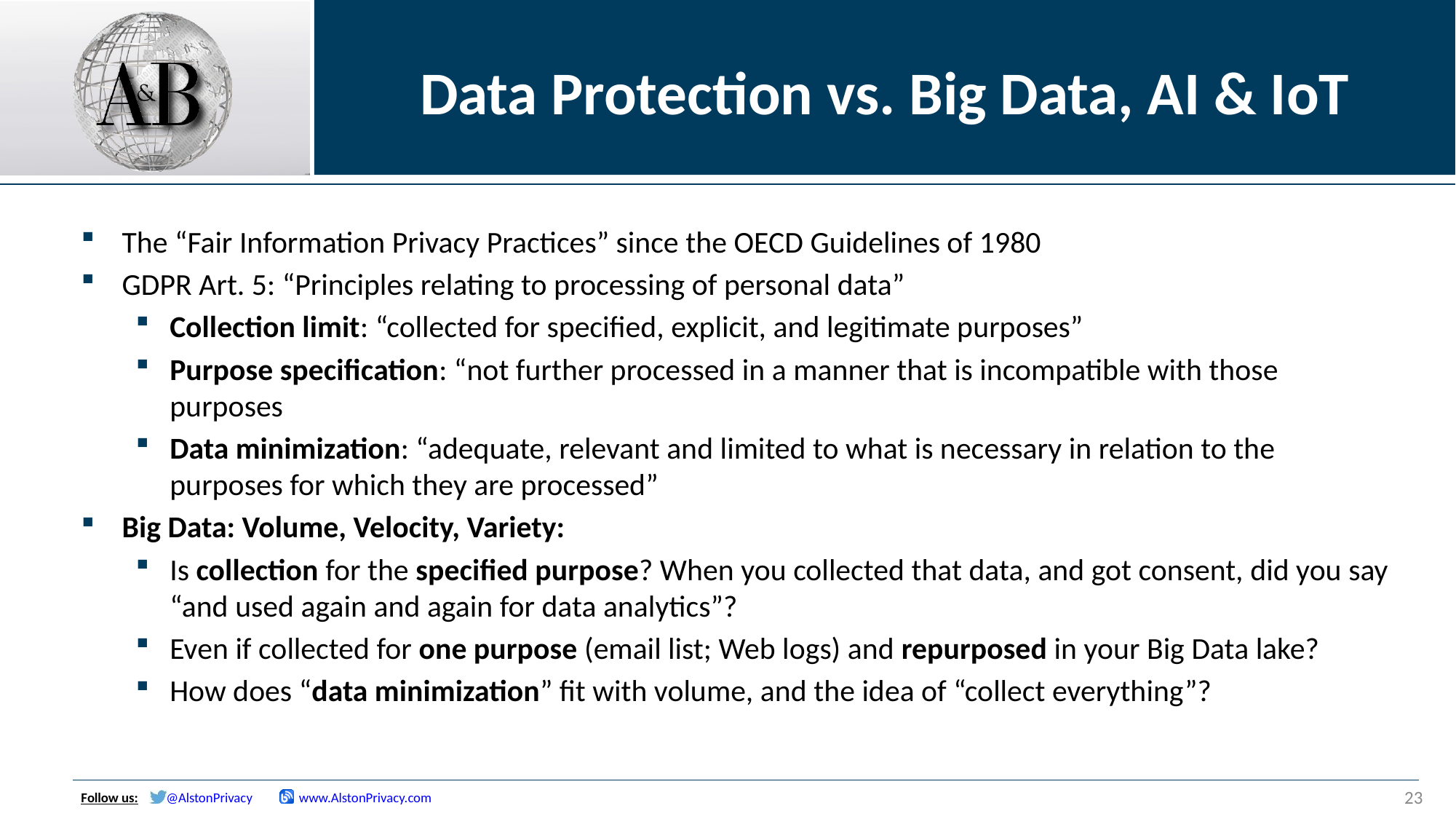

# Data Protection vs. Big Data, AI & IoT
The “Fair Information Privacy Practices” since the OECD Guidelines of 1980
GDPR Art. 5: “Principles relating to processing of personal data”
Collection limit: “collected for specified, explicit, and legitimate purposes”
Purpose specification: “not further processed in a manner that is incompatible with those purposes
Data minimization: “adequate, relevant and limited to what is necessary in relation to the purposes for which they are processed”
Big Data: Volume, Velocity, Variety:
Is collection for the specified purpose? When you collected that data, and got consent, did you say “and used again and again for data analytics”?
Even if collected for one purpose (email list; Web logs) and repurposed in your Big Data lake?
How does “data minimization” fit with volume, and the idea of “collect everything”?